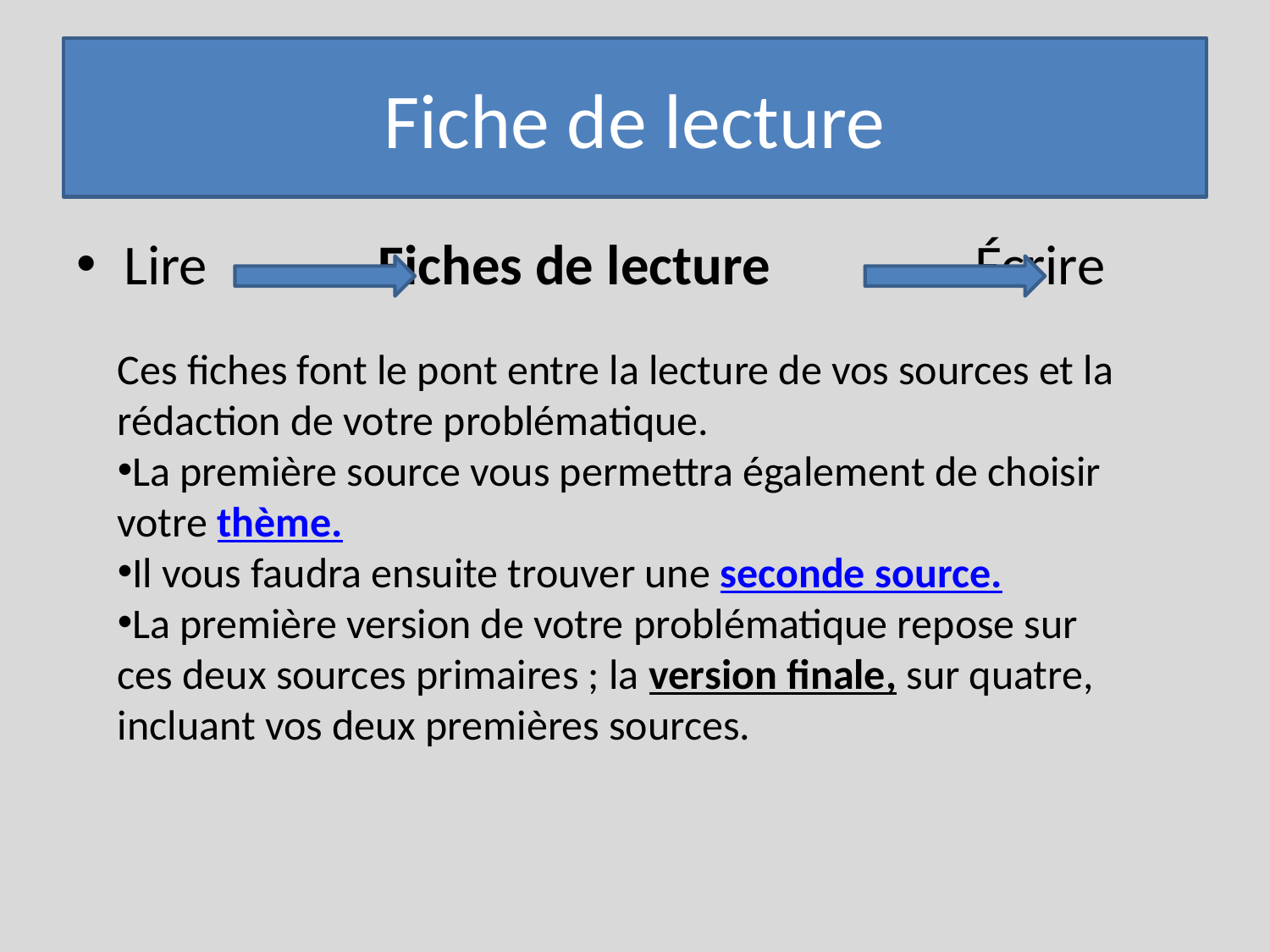

# Fiche de lecture
Lire		Fiches de lecture	       Écrire

Ces fiches font le pont entre la lecture de vos sources et la rédaction de votre problématique.
La première source vous permettra également de choisir votre thème.
Il vous faudra ensuite trouver une seconde source.
La première version de votre problématique repose sur ces deux sources primaires ; la version finale, sur quatre, incluant vos deux premières sources.